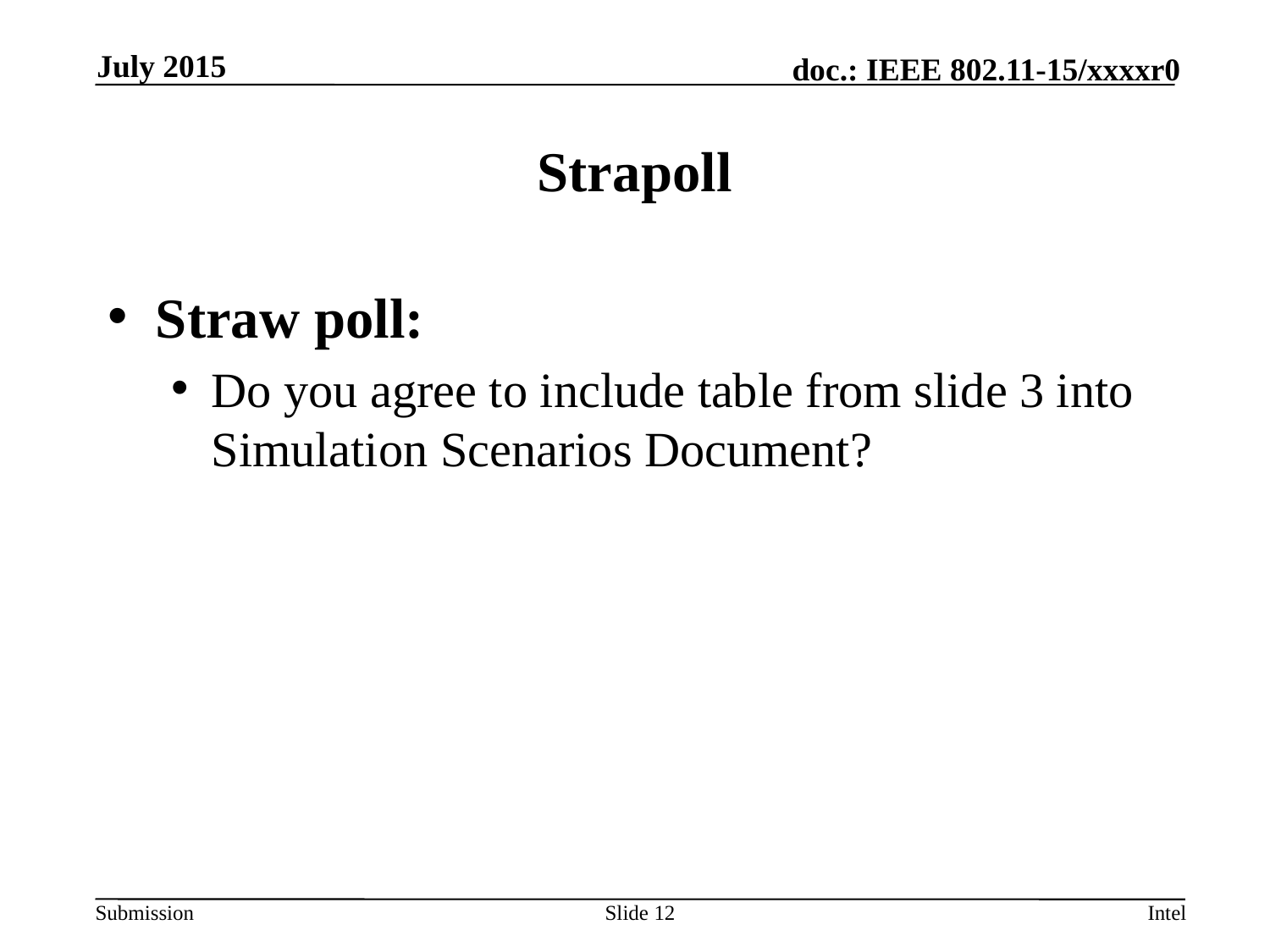

July 2015
# Strapoll
Straw poll:
Do you agree to include table from slide 3 into Simulation Scenarios Document?

Slide 12
Intel